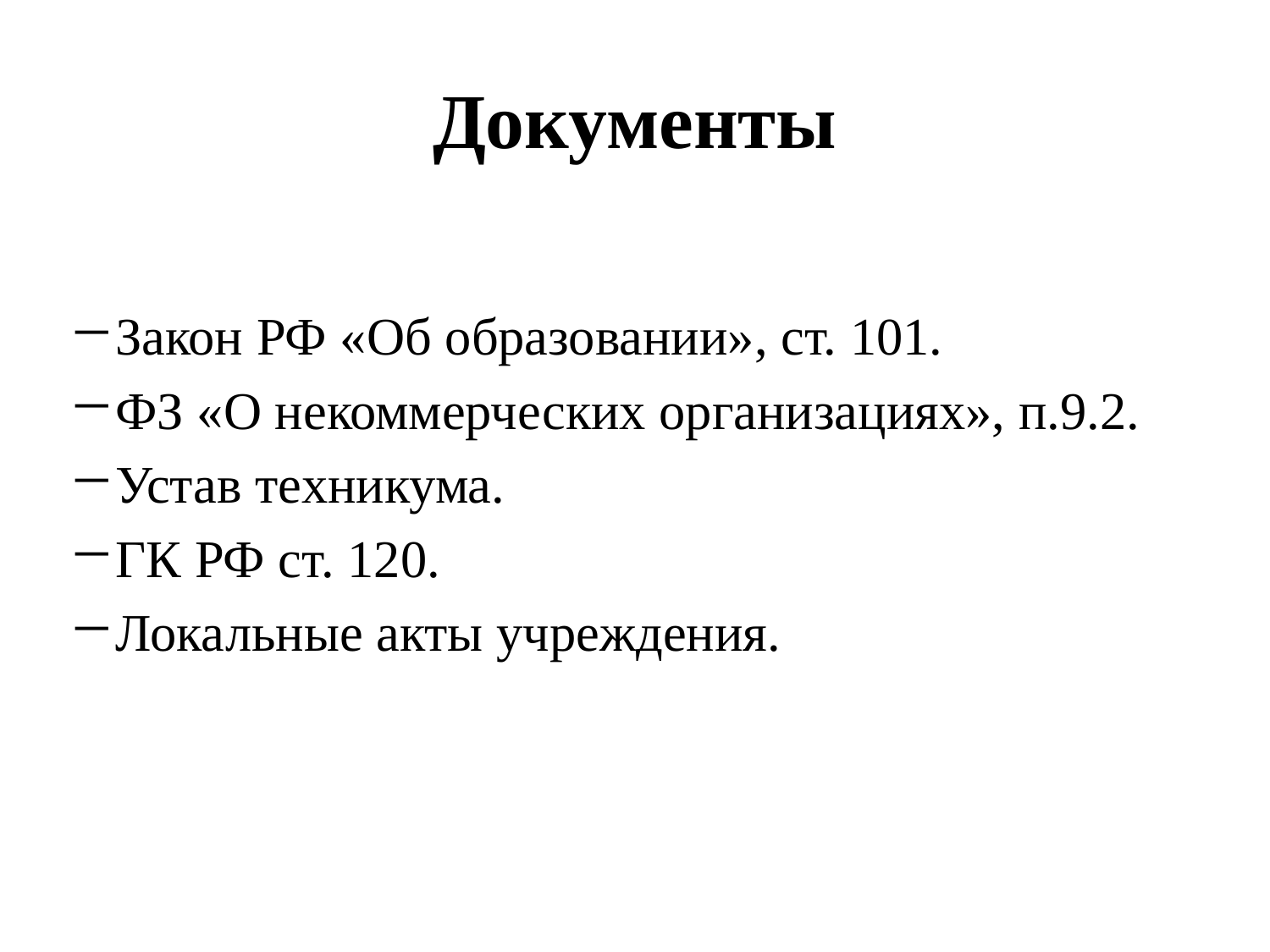

# Документы
Закон РФ «Об образовании», ст. 101.
ФЗ «О некоммерческих организациях», п.9.2.
Устав техникума.
ГК РФ ст. 120.
Локальные акты учреждения.